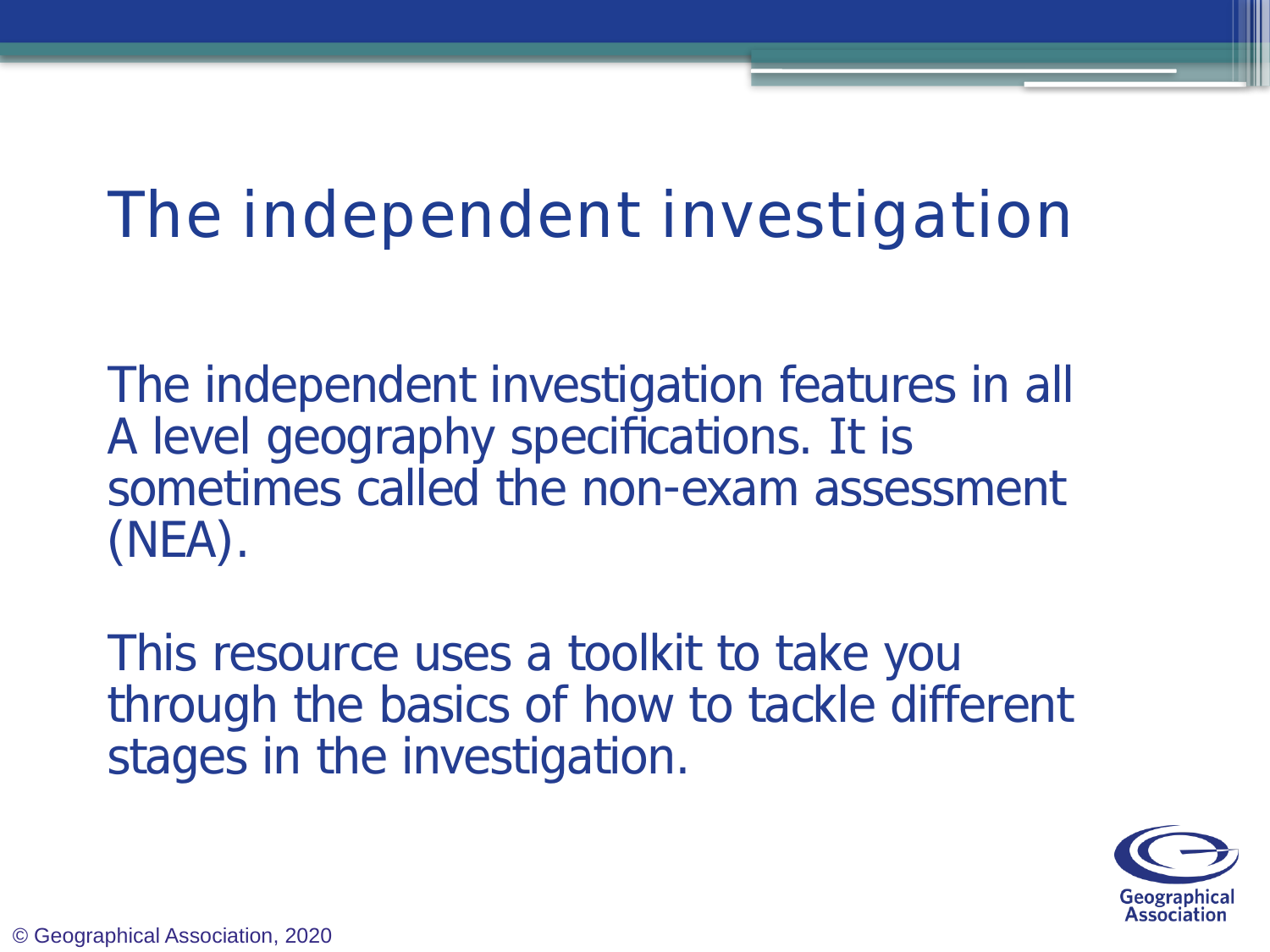

# The independent investigation
The independent investigation features in all
A level geography specifications. It is sometimes called the non-exam assessment (NEA).

This resource uses a toolkit to take you through the basics of how to tackle different stages in the investigation.

© Geographical Association, 2020